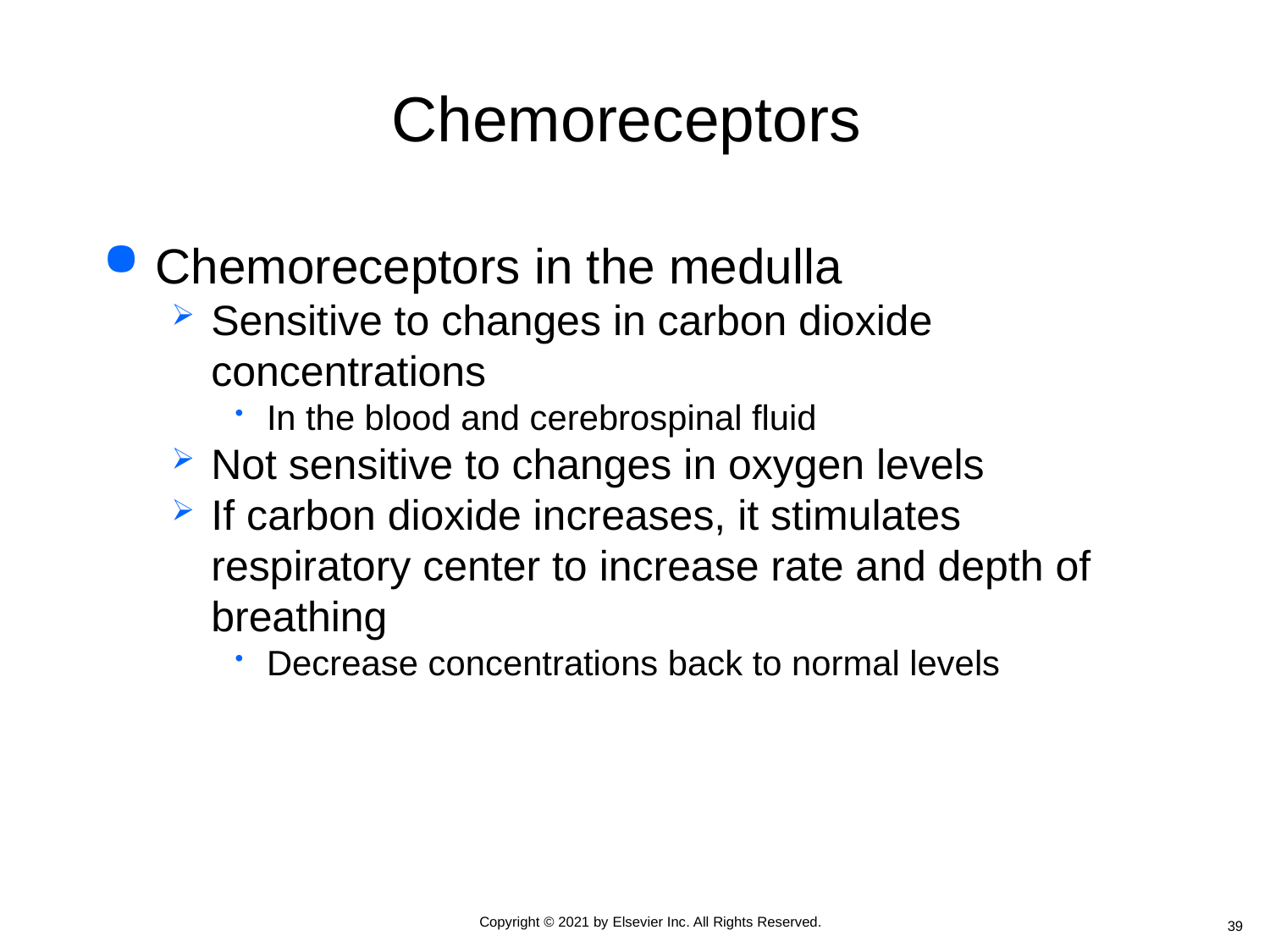

# Chemoreceptors
Chemoreceptors in the medulla
Sensitive to changes in carbon dioxide concentrations
In the blood and cerebrospinal fluid
Not sensitive to changes in oxygen levels
If carbon dioxide increases, it stimulates respiratory center to increase rate and depth of breathing
Decrease concentrations back to normal levels
39